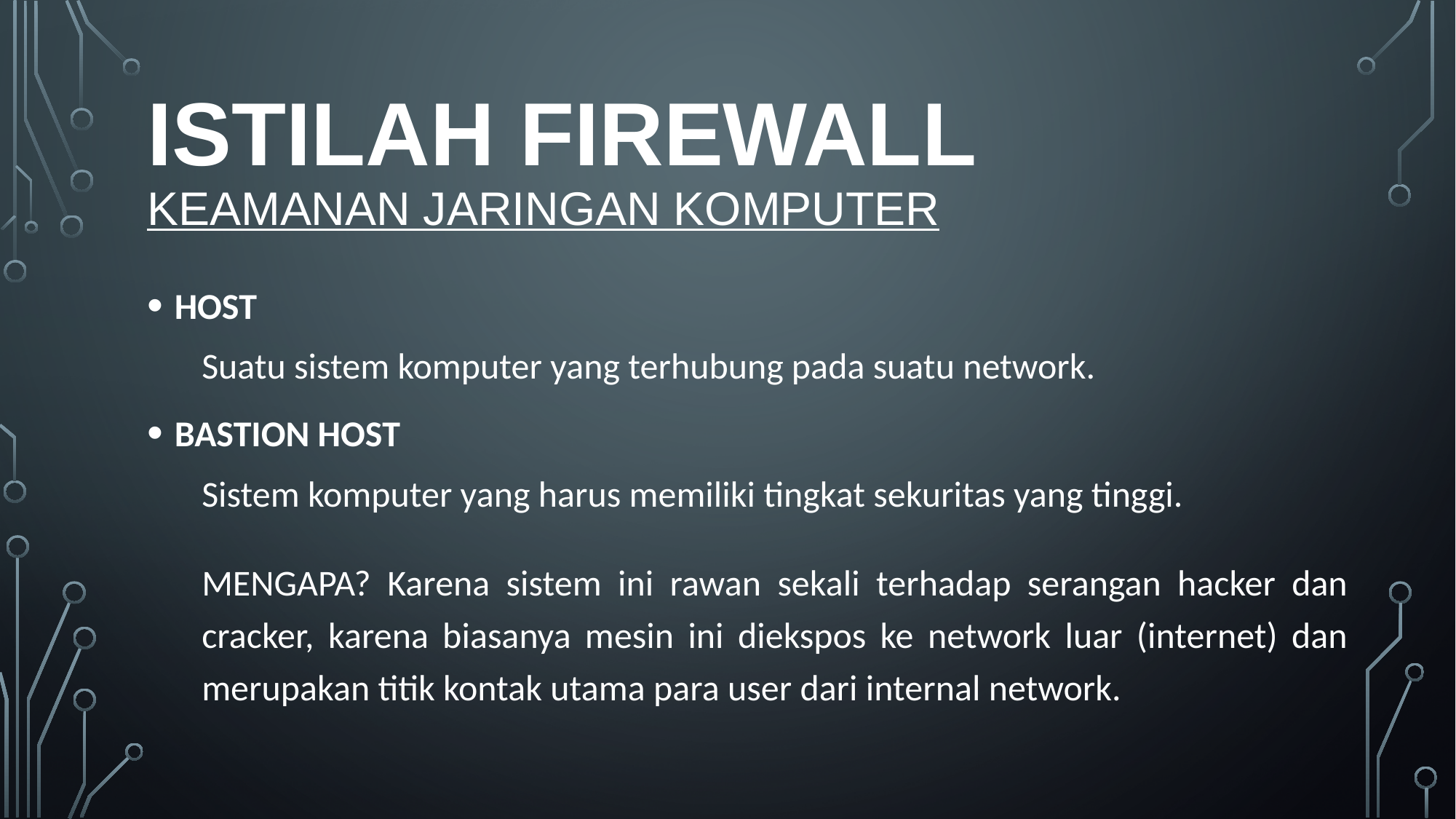

# istilah FIREWALL KEAMANAN JARINGAN KOMPUTER
HOST
Suatu sistem komputer yang terhubung pada suatu network.
BASTION HOST
Sistem komputer yang harus memiliki tingkat sekuritas yang tinggi.

MENGAPA? Karena sistem ini rawan sekali terhadap serangan hacker dan cracker, karena biasanya mesin ini diekspos ke network luar (internet) dan merupakan titik kontak utama para user dari internal network.